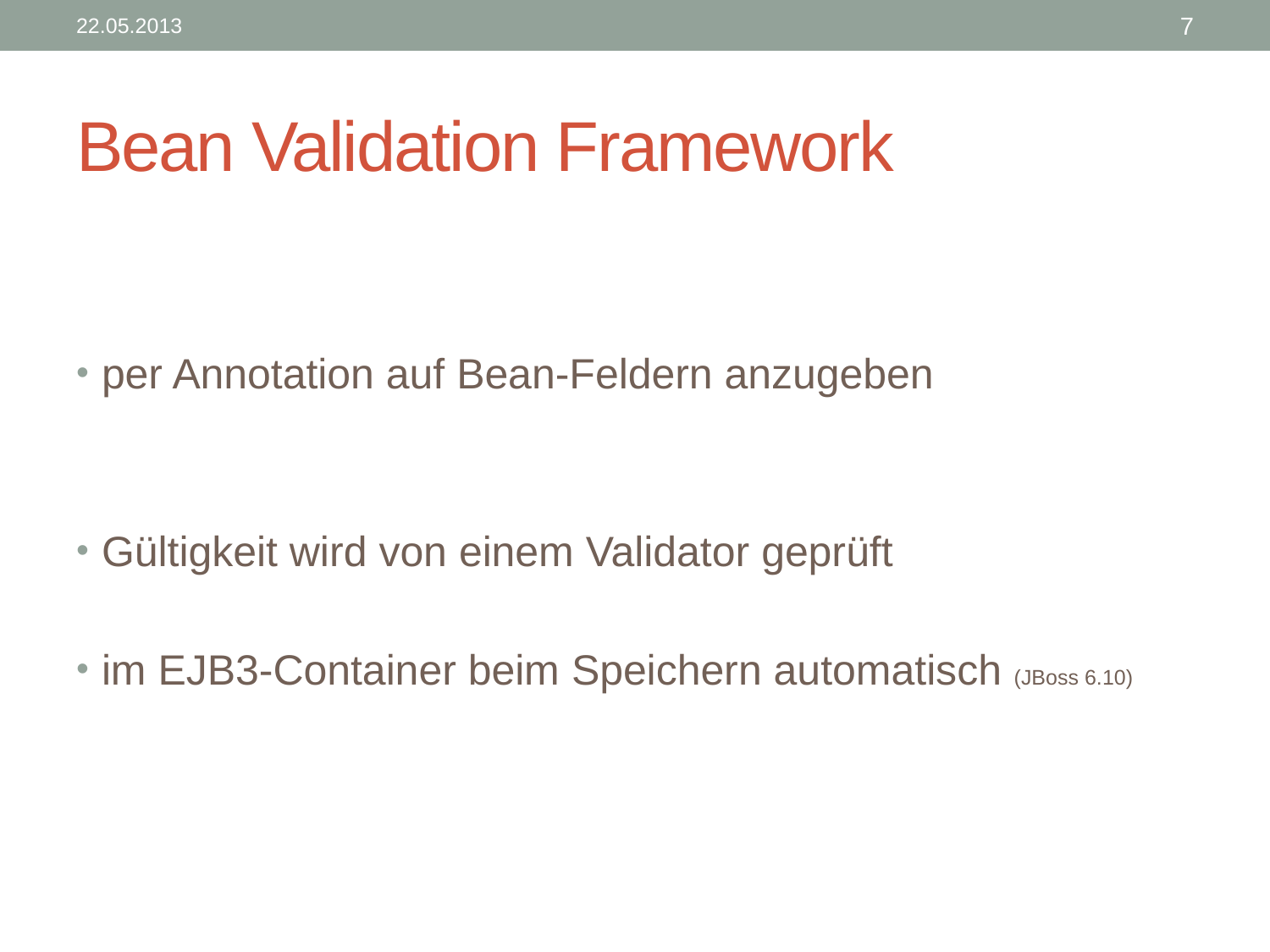

22.05.2013
7
# Bean Validation Framework

per Annotation auf Bean-Feldern anzugeben

Gültigkeit wird von einem Validator geprüft

im EJB3-Container beim Speichern automatisch (JBoss 6.10)